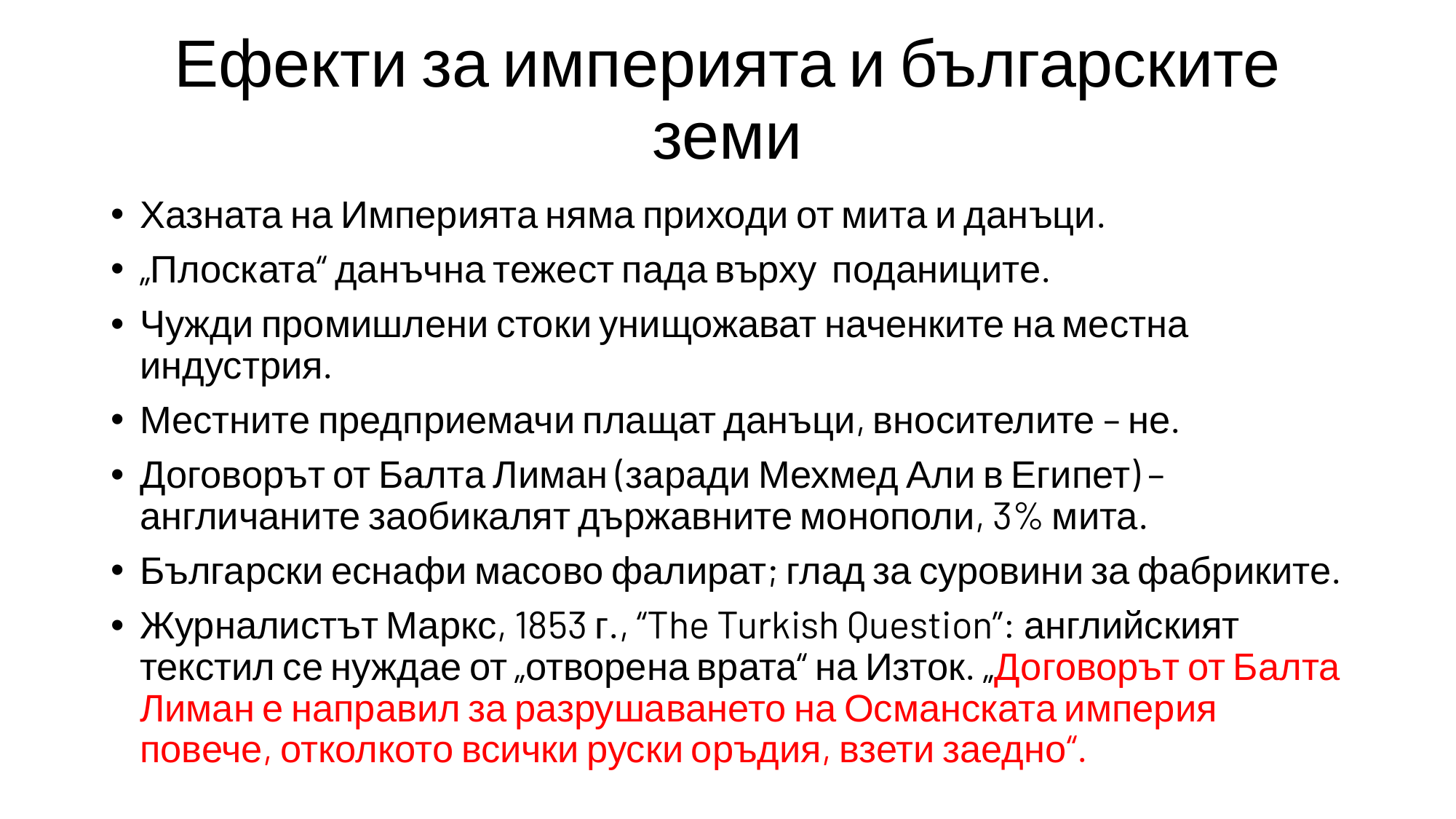

# Ефекти за империята и българските земи
Хазната на Империята няма приходи от мита и данъци.
„Плоската“ данъчна тежест пада върху  поданиците.
Чужди промишлени стоки унищожават наченките на местна индустрия.
Местните предприемачи плащат данъци, вносителите – не.
Договорът от Балта Лиман (заради Мехмед Али в Египет) – англичаните заобикалят държавните монополи, 3% мита.
Български еснафи масово фалират; глад за суровини за фабриките.
Журналистът Маркс, 1853 г., “The Turkish Question”: английският текстил се нуждае от „отворена врата“ на Изток. „Договорът от Балта Лиман е направил за разрушаването на Османската империя повече, отколкото всички руски оръдия, взети заедно“.